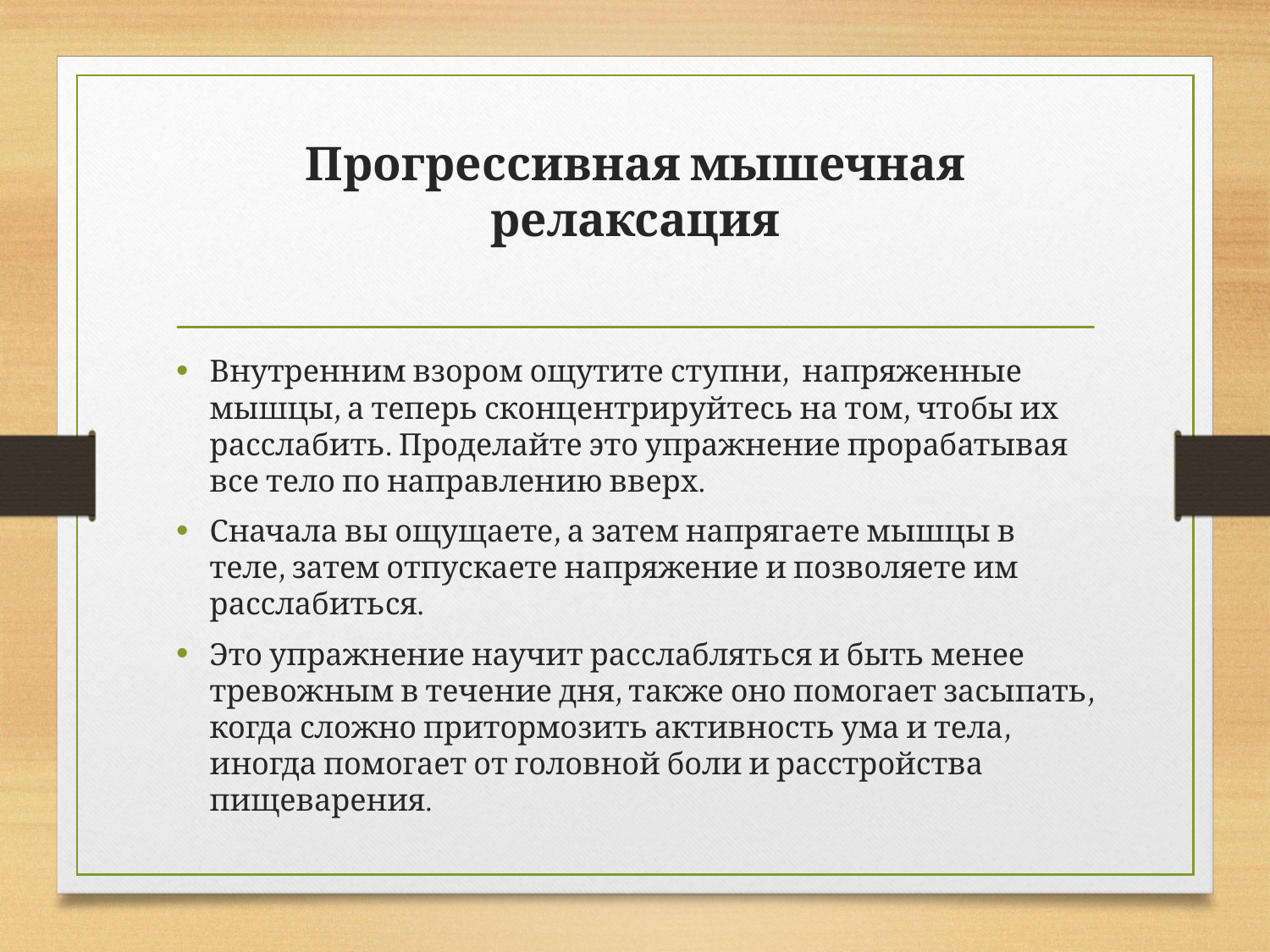

# Прогрессивная мышечная релаксация
Внутренним взором ощутите ступни,  напряженные мышцы, а теперь сконцентрируйтесь на том, чтобы их расслабить. Проделайте это упражнение прорабатывая все тело по направлению вверх.
Сначала вы ощущаете, а затем напрягаете мышцы в теле, затем отпускаете напряжение и позволяете им расслабиться.
Это упражнение научит расслабляться и быть менее тревожным в течение дня, также оно помогает засыпать, когда сложно притормозить активность ума и тела, иногда помогает от головной боли и расстройства пищеварения.